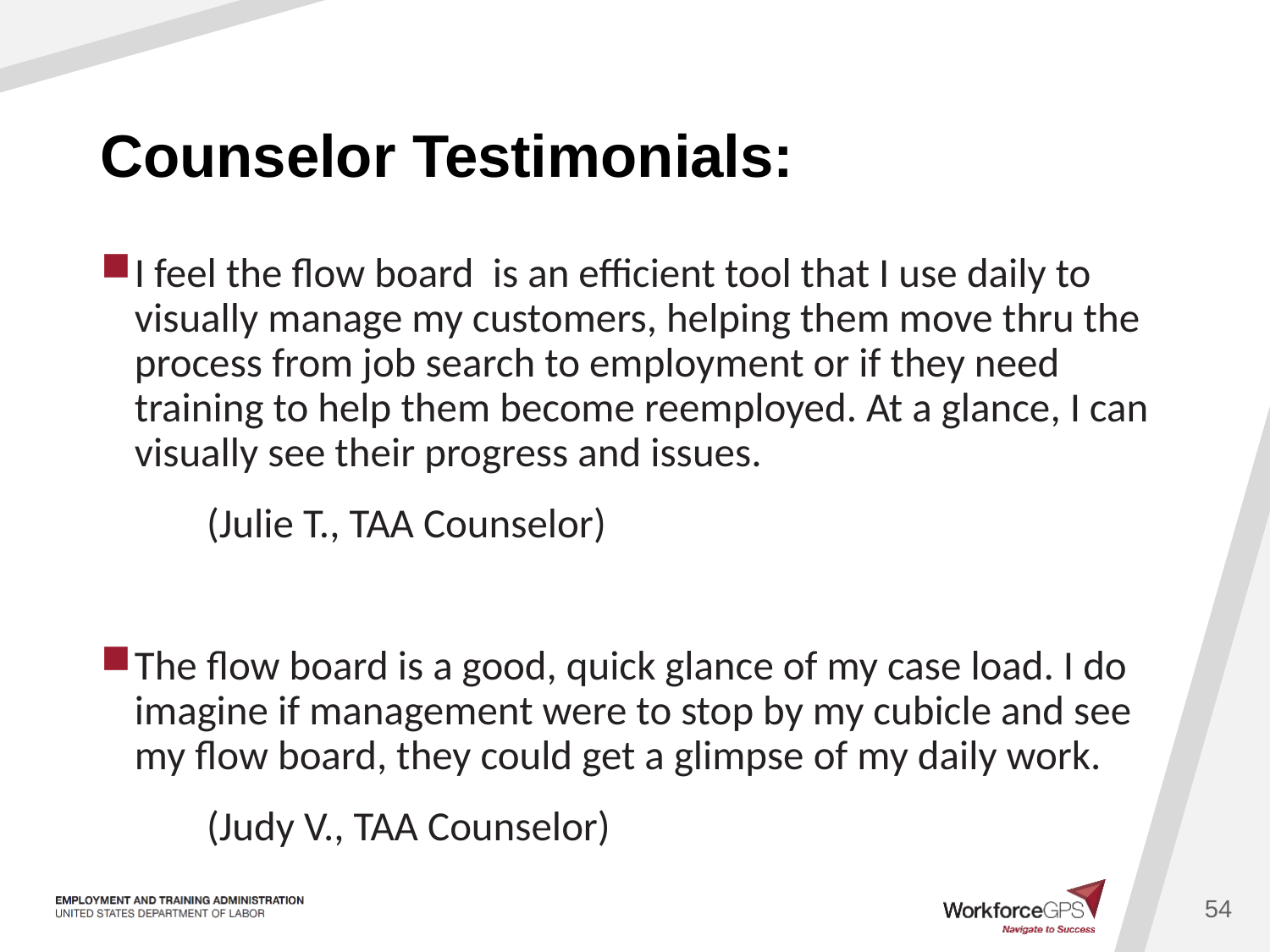

# Counselor Testimonials:
I feel the flow board  is an efficient tool that I use daily to visually manage my customers, helping them move thru the process from job search to employment or if they need training to help them become reemployed. At a glance, I can visually see their progress and issues.
	(Julie T., TAA Counselor)

The flow board is a good, quick glance of my case load. I do imagine if management were to stop by my cubicle and see my flow board, they could get a glimpse of my daily work.
	(Judy V., TAA Counselor)

54